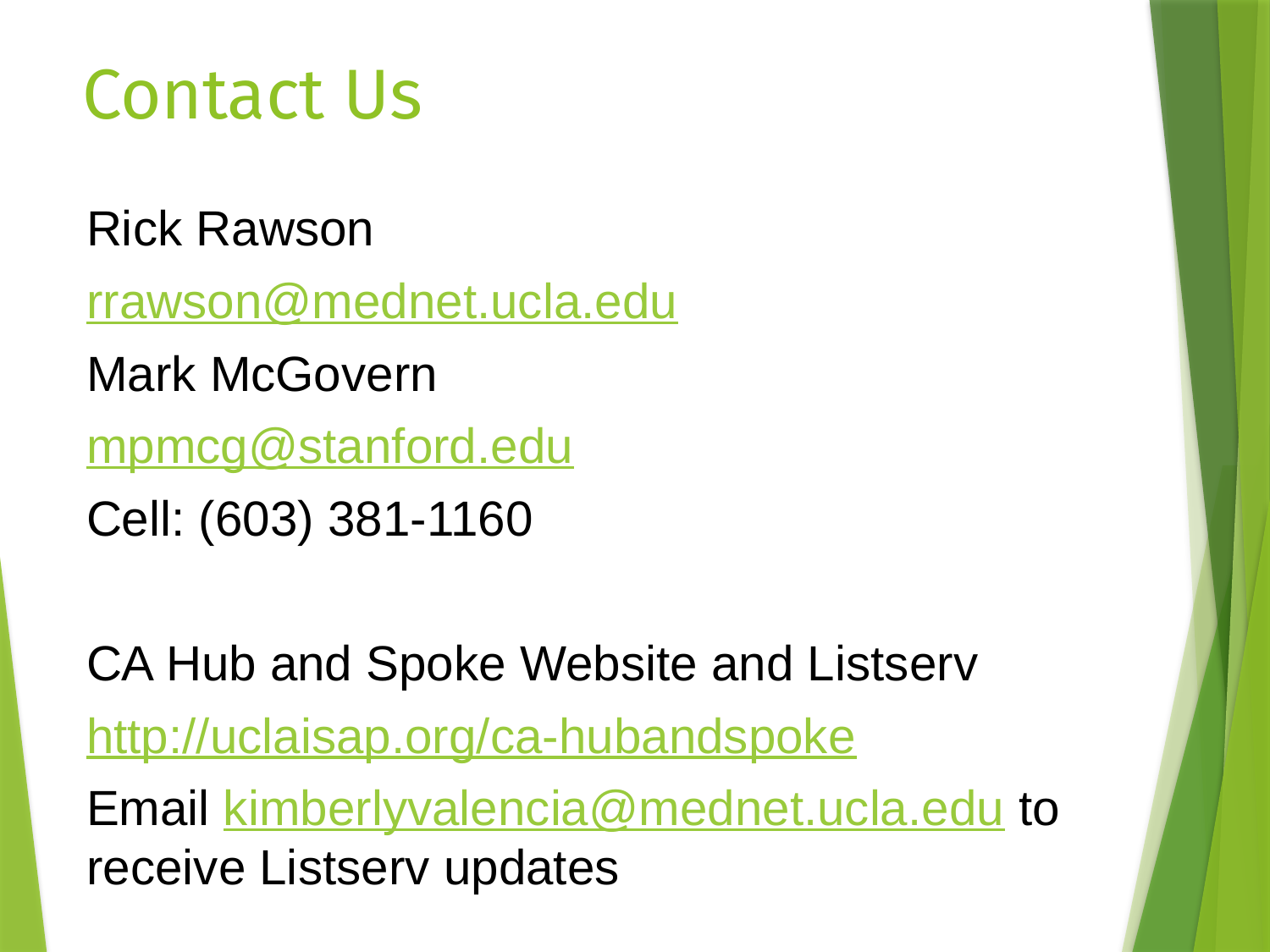

# Contact Us
Rick Rawson
rrawson@mednet.ucla.edu
Mark McGovern
mpmcg@stanford.edu
Cell: (603) 381-1160

CA Hub and Spoke Website and Listserv
http://uclaisap.org/ca-hubandspoke
Email kimberlyvalencia@mednet.ucla.edu to receive Listserv updates